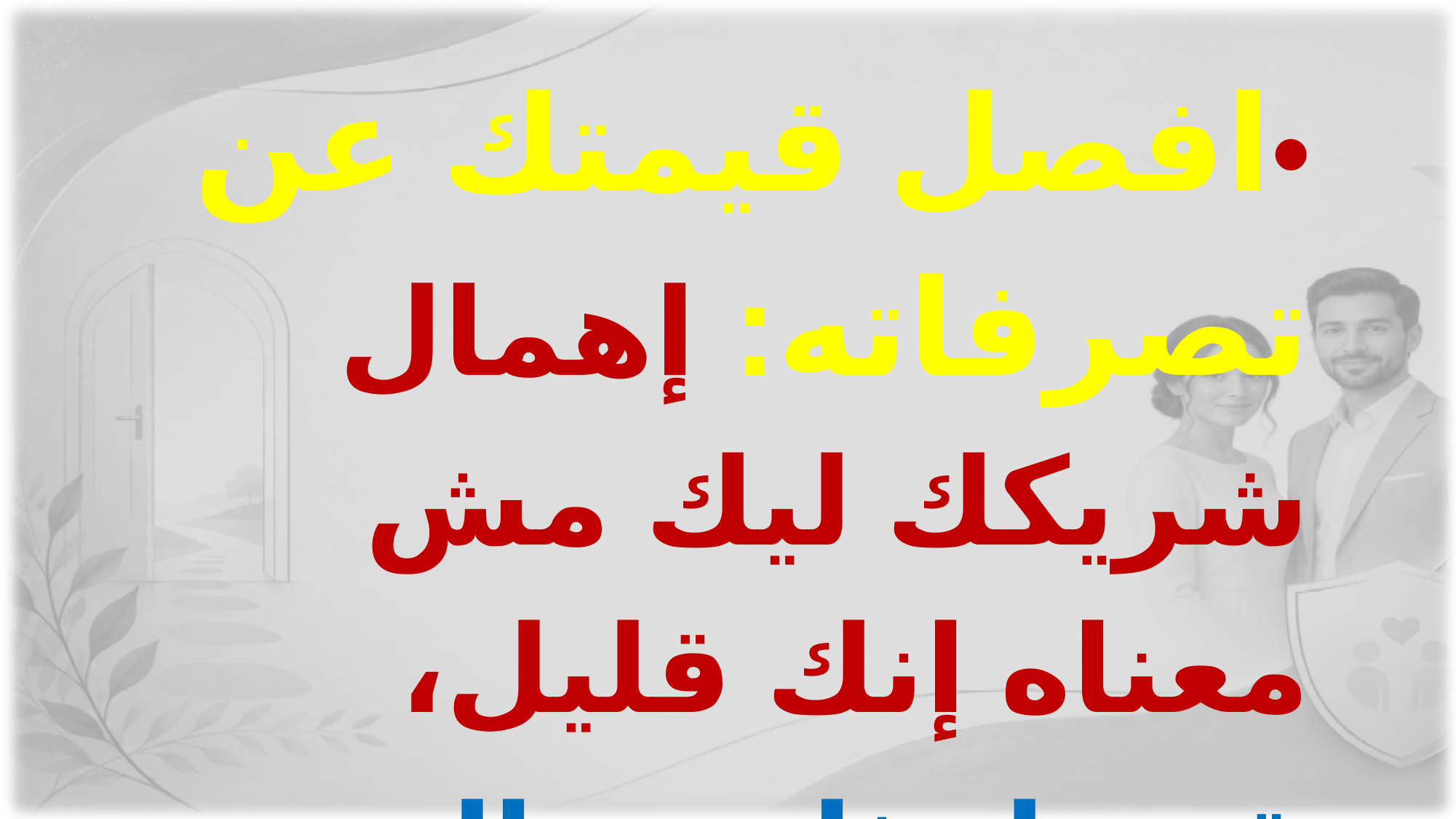

•	افصل قيمتك عن تصرفاته: إهمال شريكك ليك مش معناه إنك قليل،
قيمتك ثابتة والحدود بتحميها.